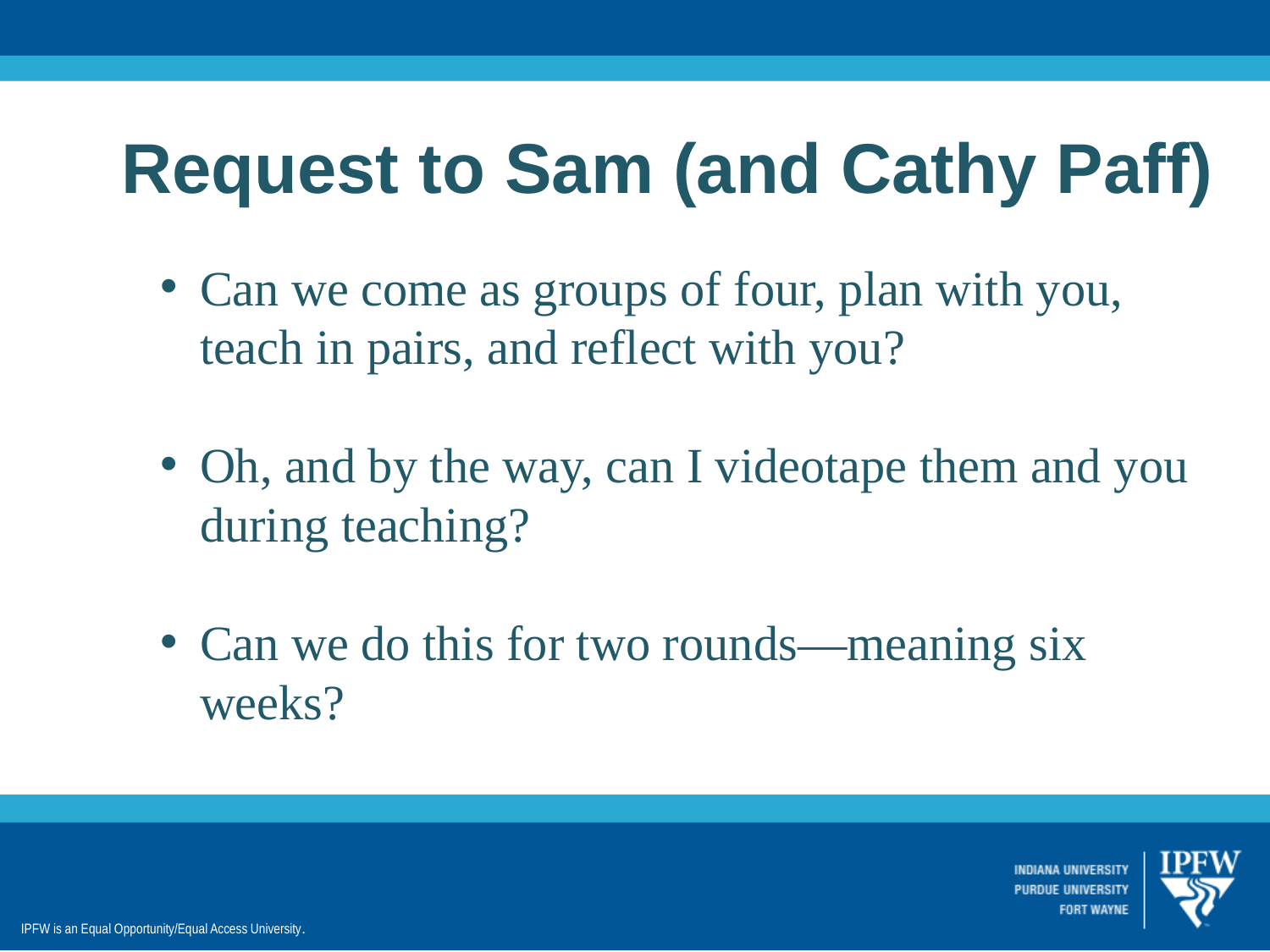

Request to Sam (and Cathy Paff)
Can we come as groups of four, plan with you, teach in pairs, and reflect with you?

Oh, and by the way, can I videotape them and you during teaching?

Can we do this for two rounds—meaning six weeks?